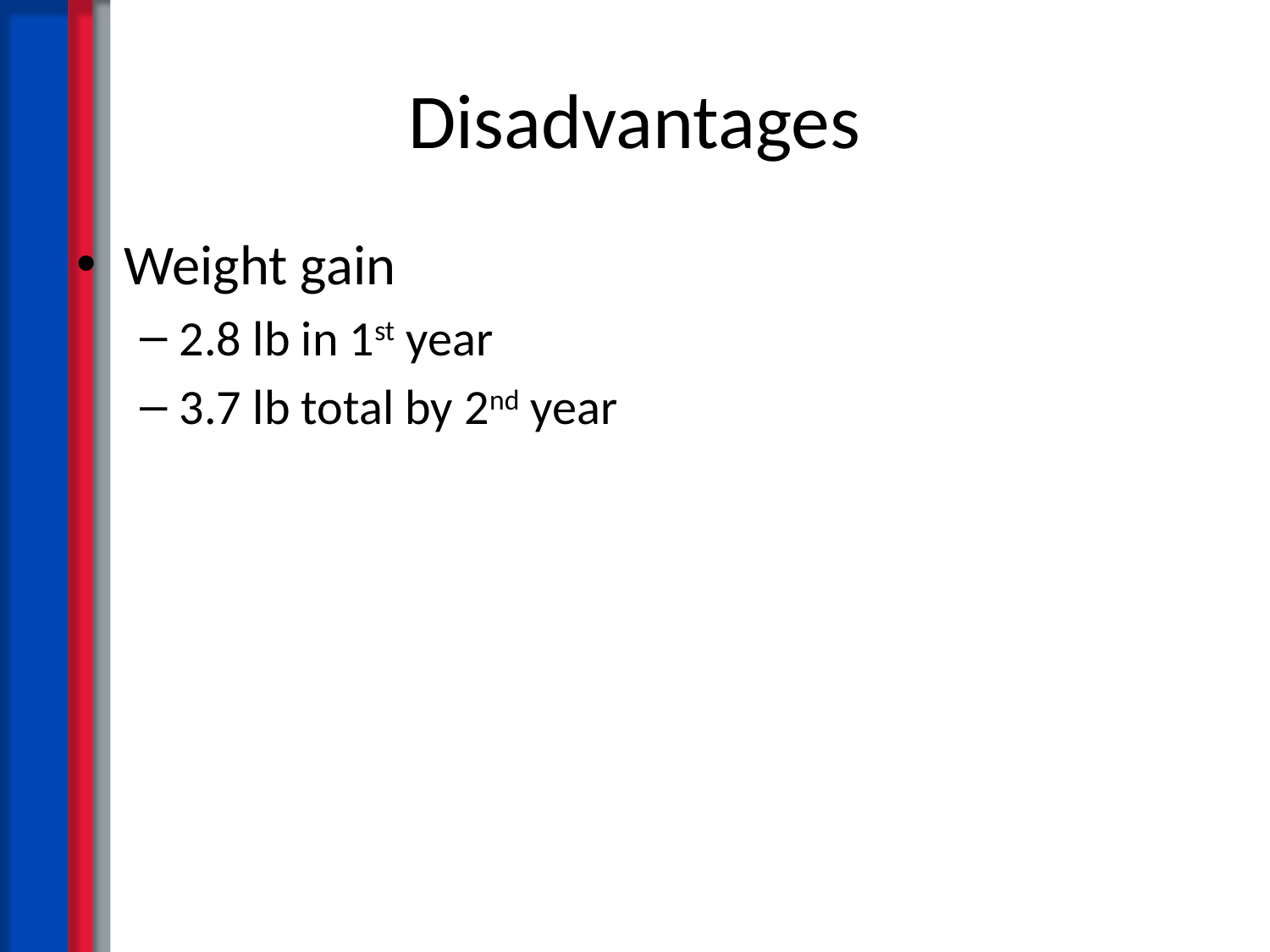

# Disadvantages
Weight gain
2.8 lb in 1st year
3.7 lb total by 2nd year